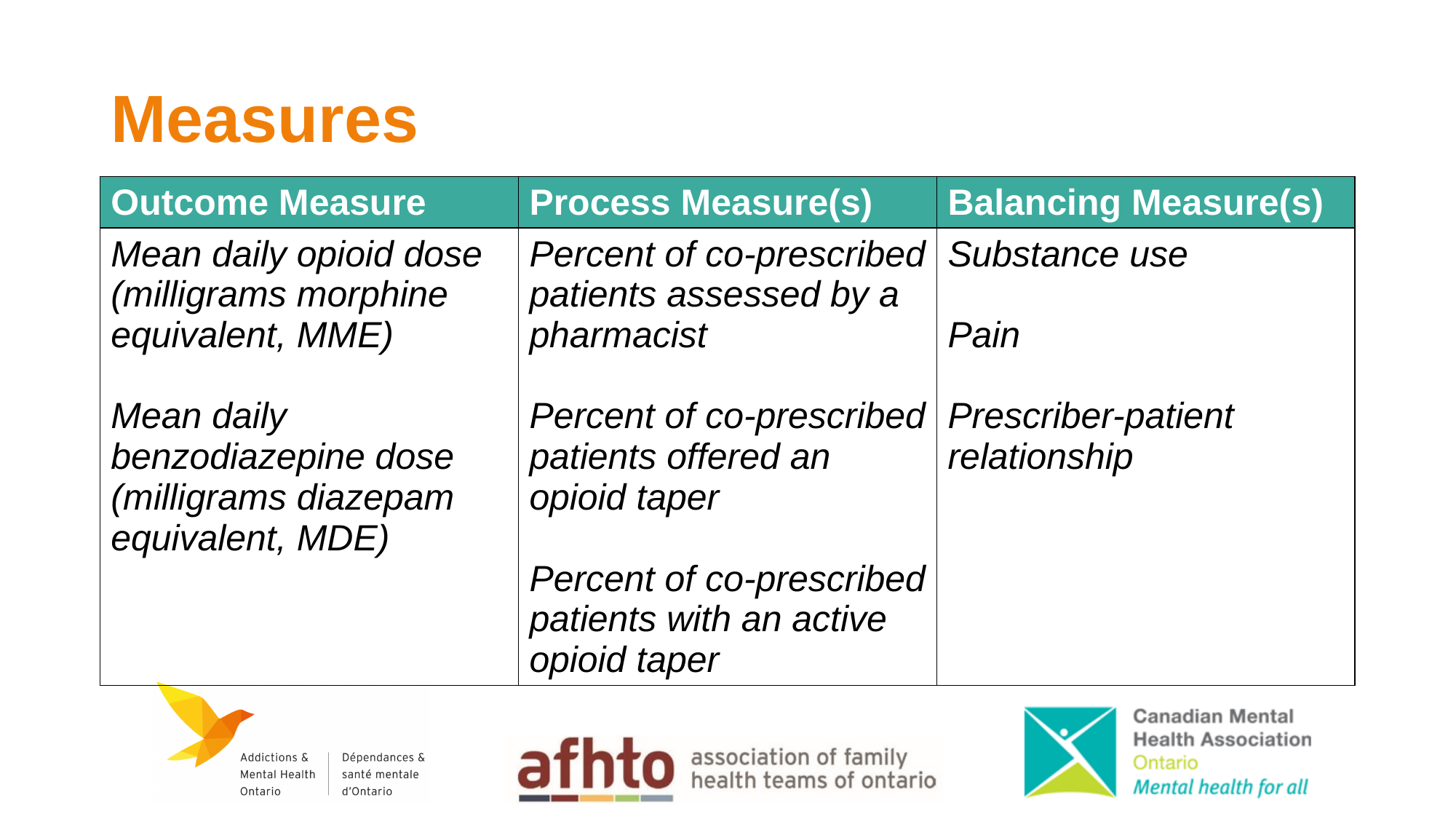

# Measures
| Outcome Measure | Process Measure(s) | Balancing Measure(s) |
| --- | --- | --- |
| Mean daily opioid dose (milligrams morphine equivalent, MME) Mean daily benzodiazepine dose (milligrams diazepam equivalent, MDE) | Percent of co-prescribed patients assessed by a pharmacist Percent of co-prescribed patients offered an opioid taper Percent of co-prescribed patients with an active opioid taper | Substance use Pain Prescriber-patient relationship |